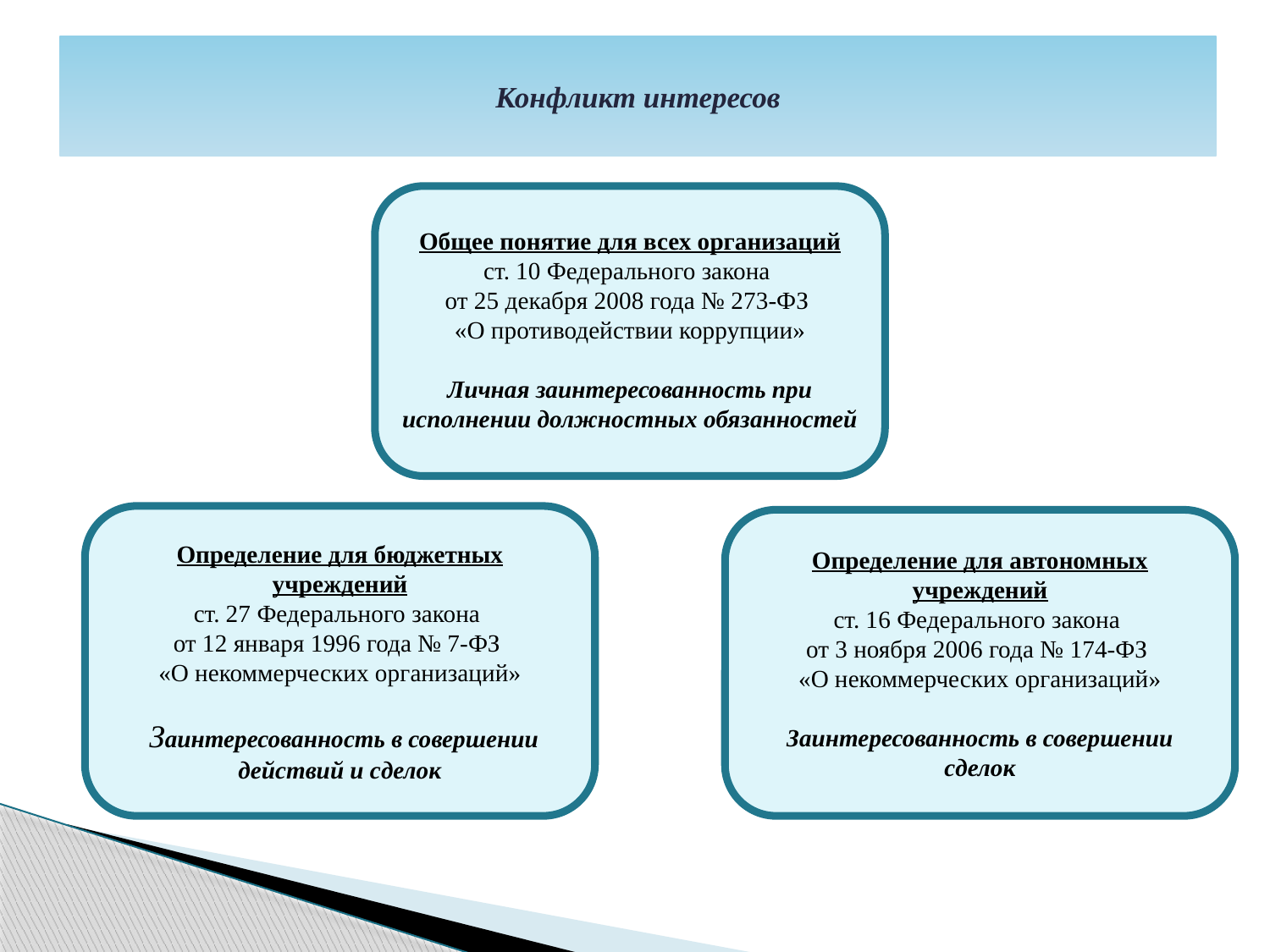

# Конфликт интересов

Общее понятие для всех организаций
ст. 10 Федерального закона
от 25 декабря 2008 года № 273-ФЗ
«О противодействии коррупции»

Личная заинтересованность при исполнении должностных обязанностей

Определение для бюджетных учреждений
ст. 27 Федерального закона
от 12 января 1996 года № 7-ФЗ
«О некоммерческих организаций»

 Заинтересованность в совершении действий и сделок
Определение для автономных учреждений
ст. 16 Федерального закона
от 3 ноября 2006 года № 174-ФЗ
«О некоммерческих организаций»

Заинтересованность в совершении сделок